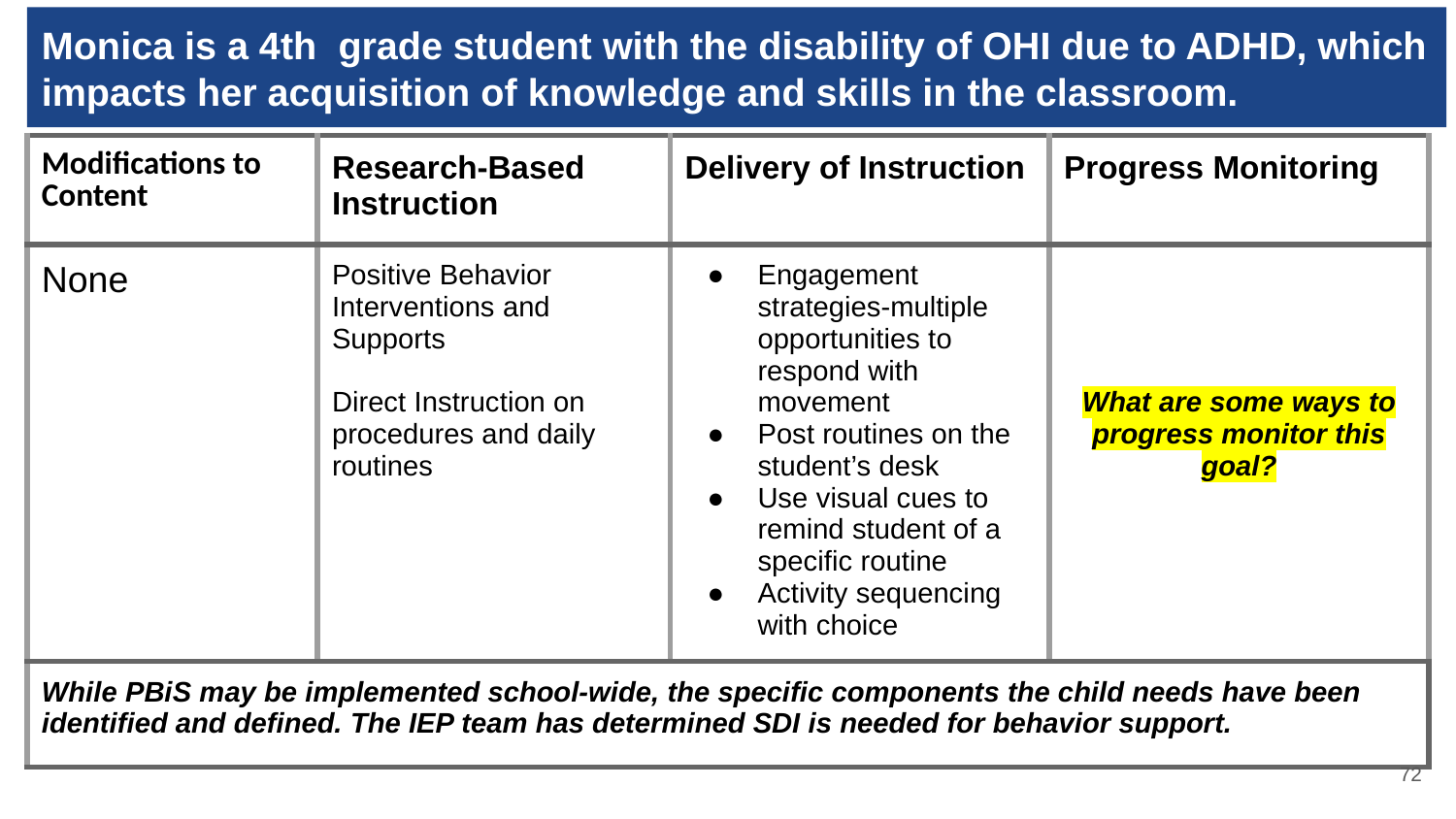

# Monica is a 4th  grade student with the disability of OHI due to ADHD, which impacts her acquisition of knowledge and skills in the classroom.
| Modifications to Content | Research-Based Instruction | Delivery of Instruction | Progress Monitoring |
| --- | --- | --- | --- |
| None | Positive Behavior Interventions and Supports Direct Instruction on procedures and daily routines | Engagement strategies-multiple opportunities to respond with movement Post routines on the student’s desk Use visual cues to remind student of a specific routine Activity sequencing with choice | What are some ways to progress monitor this goal? |
| While PBiS may be implemented school-wide, the specific components the child needs have been identified and defined. The IEP team has determined SDI is needed for behavior support. |  |  |  |
72